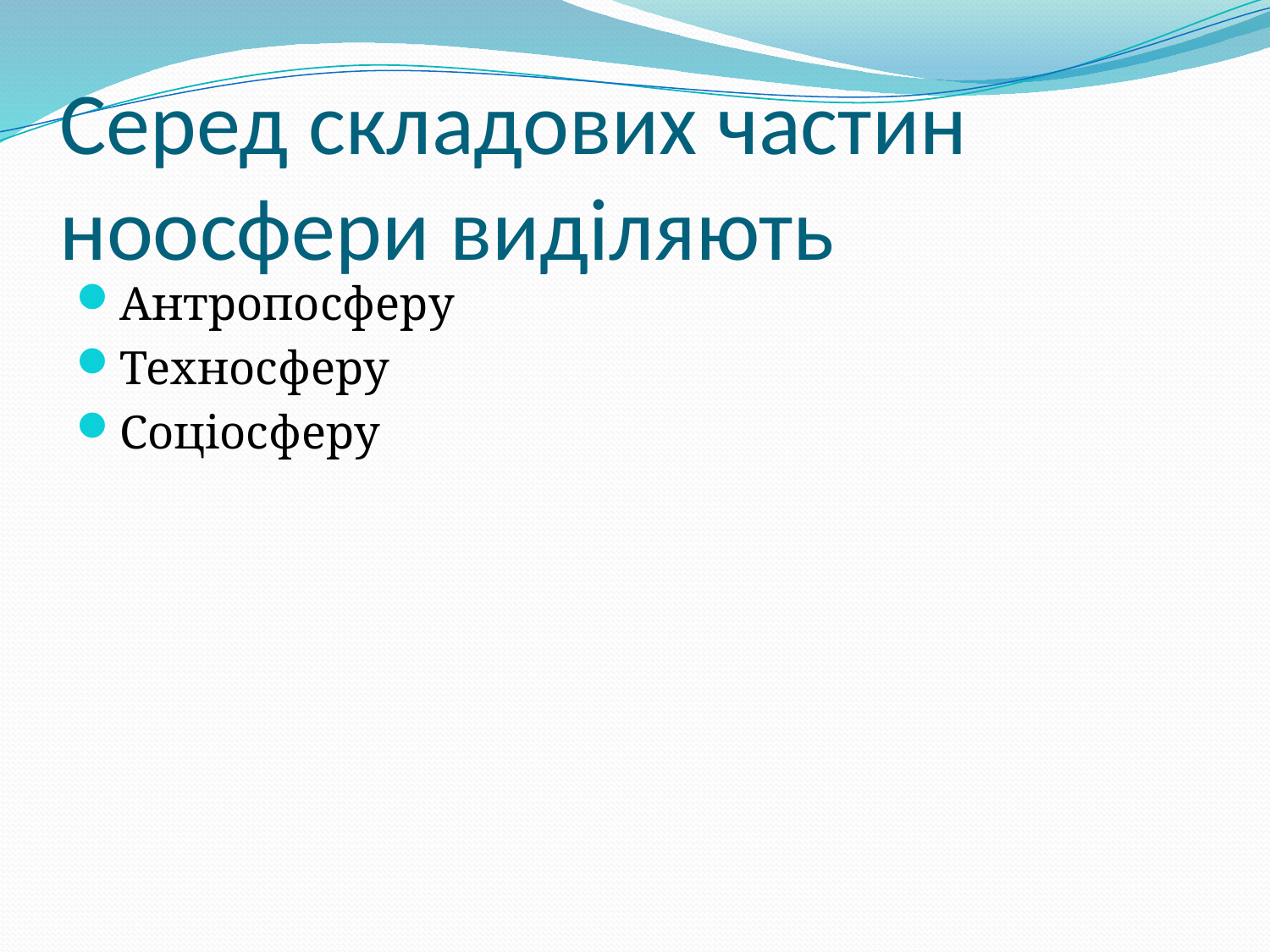

# Серед складових частин ноосфери виділяють
Антропосферу
Техносферу
Соціосферу